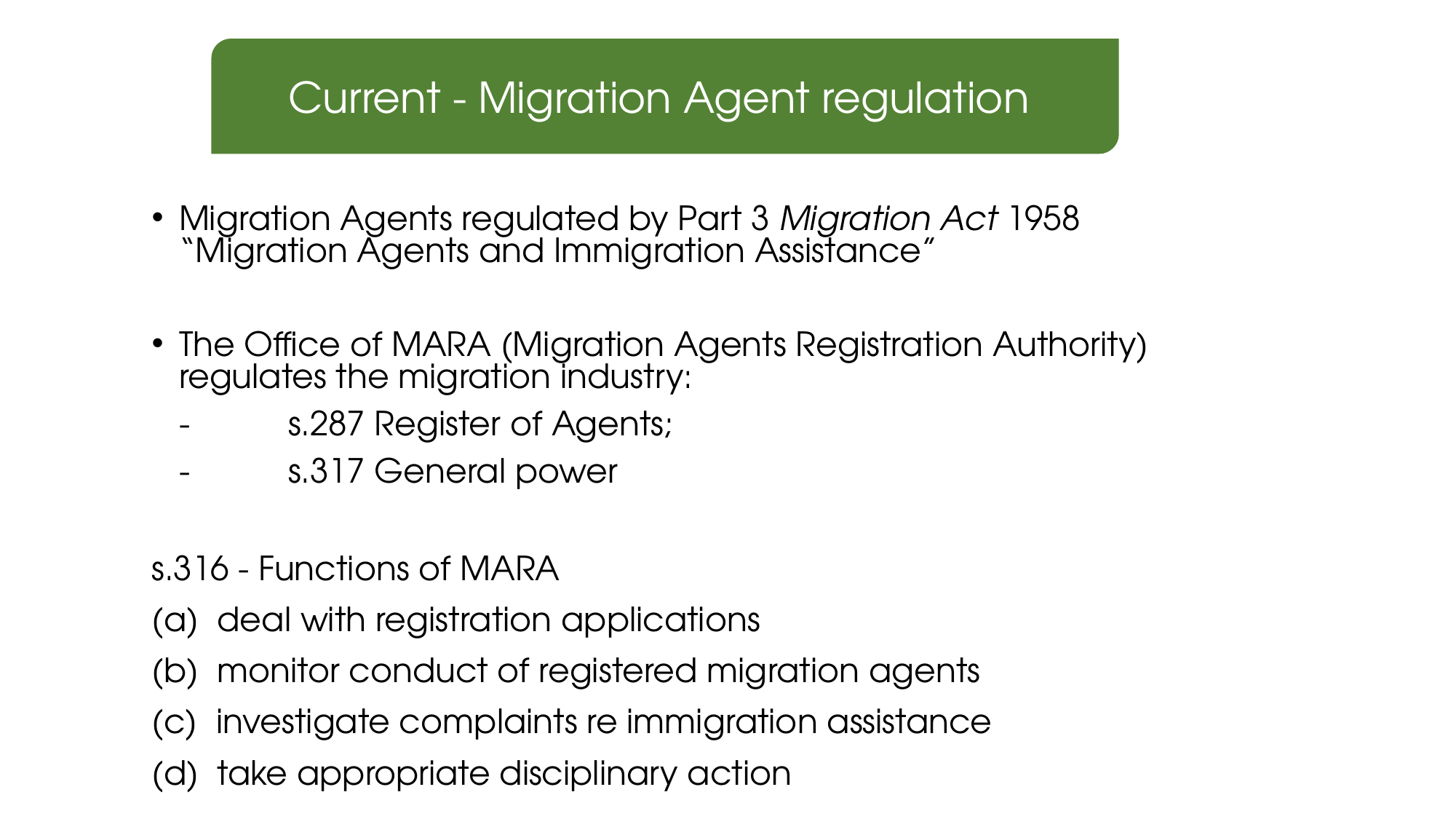

Current - Migration Agent regulation
Migration Agents regulated by Part 3 Migration Act 1958 “Migration Agents and Immigration Assistance”

The Office of MARA (Migration Agents Registration Authority) regulates the migration industry:
	-	s.287 Register of Agents;
	-	s.317 General power

s.316 - Functions of MARA
(a)  deal with registration applications
(b)  monitor conduct of registered migration agents
(c)  investigate complaints re immigration assistance
(d)  take appropriate disciplinary action